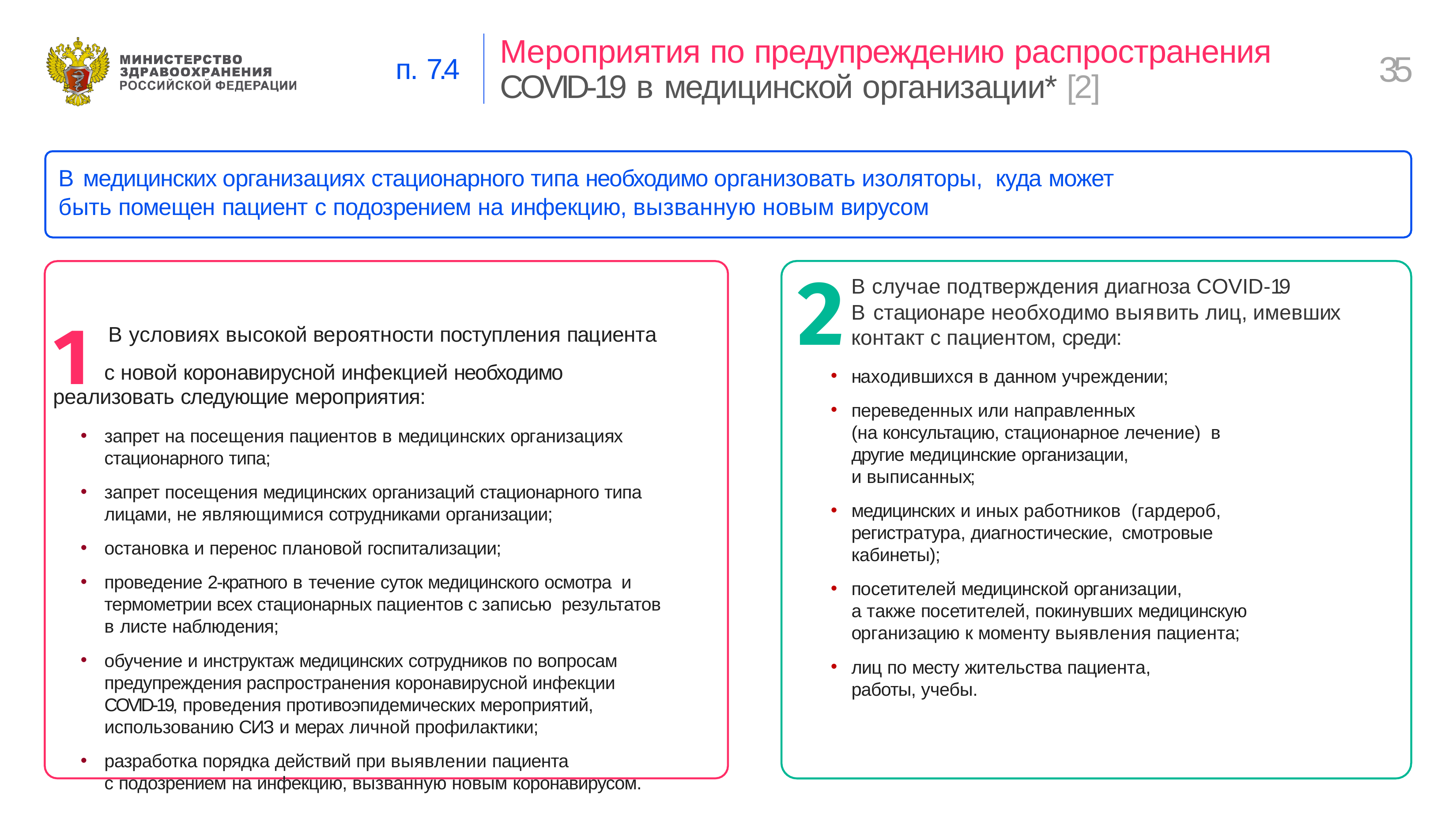

Мероприятия по предупреждению распространения

# 35
п. 7.4
COVID-19 в медицинской организации* [2]

В медицинских организациях стационарного типа необходимо организовать изоляторы,  куда может быть помещен пациент с подозрением на инфекцию, вызванную новым вирусом

1 В условиях высокой вероятности поступления пациента  с новой коронавирусной инфекцией необходимо
реализовать следующие мероприятия:
запрет на посещения пациентов в медицинских организациях  стационарного типа;
запрет посещения медицинских организаций стационарного типа  лицами, не являющимися сотрудниками организации;
остановка и перенос плановой госпитализации;
проведение 2-кратного в течение суток медицинского осмотра  и термометрии всех стационарных пациентов с записью  результатов в листе наблюдения;
обучение и инструктаж медицинских сотрудников по вопросам  предупреждения распространения коронавирусной инфекции  COVID-19, проведения противоэпидемических мероприятий,  использованию СИЗ и мерах личной профилактики;
разработка порядка действий при выявлении пациента
с подозрением на инфекцию, вызванную новым коронавирусом.
2

В случае подтверждения диагноза COVID-19
в стационаре необходимо выявить лиц, имевших контакт с пациентом, среди:
находившихся в данном учреждении;
переведенных или направленных
(на консультацию, стационарное лечение)  в другие медицинские организации,
и выписанных;
медицинских и иных работников  (гардероб, регистратура, диагностические,  смотровые кабинеты);
посетителей медицинской организации,
а также посетителей, покинувших медицинскую  организацию к моменту выявления пациента;
лиц по месту жительства пациента,  работы, учебы.